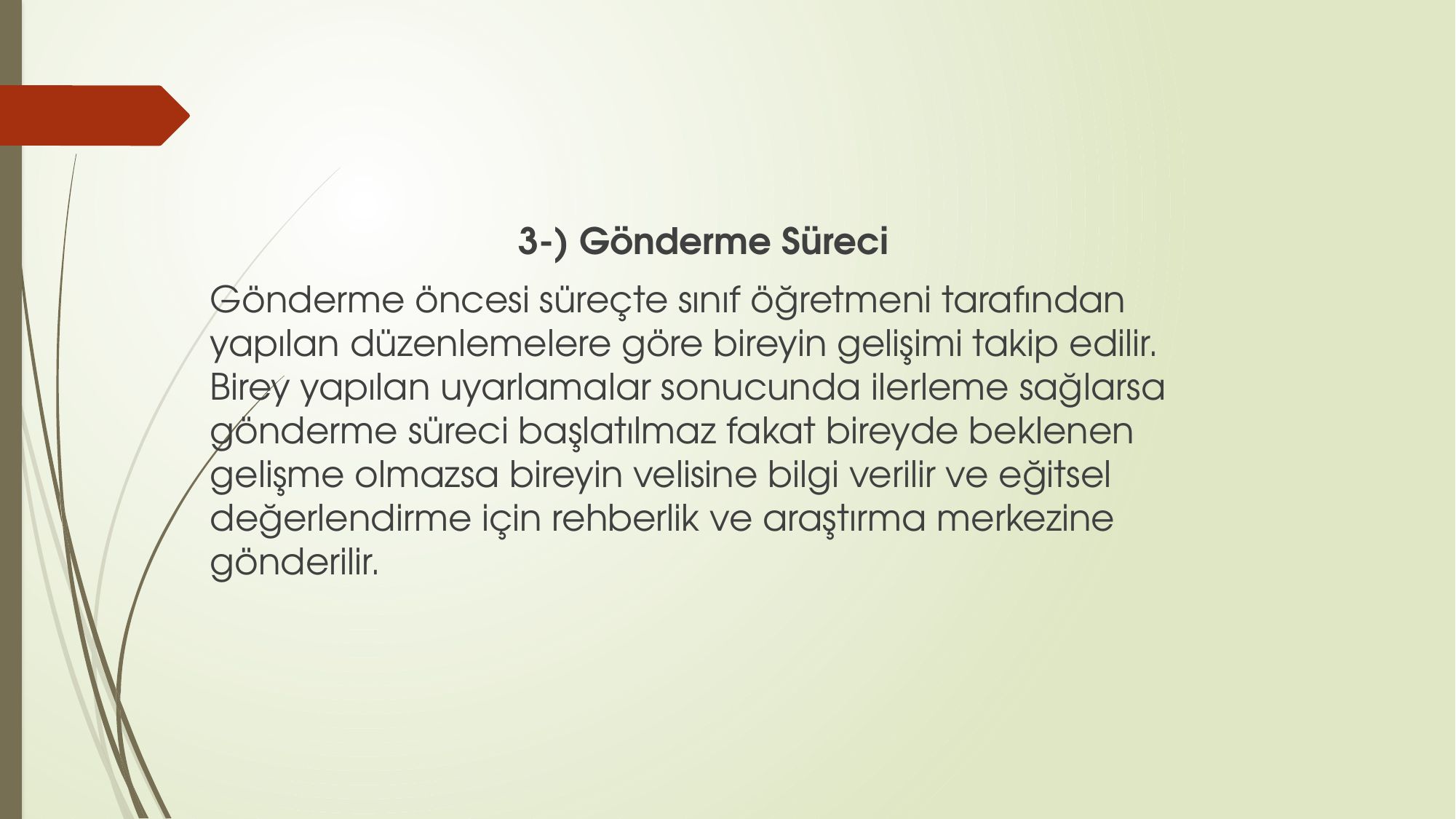

3-) Gönderme Süreci
Gönderme öncesi süreçte sınıf öğretmeni tarafından yapılan düzenlemelere göre bireyin gelişimi takip edilir. Birey yapılan uyarlamalar sonucunda ilerleme sağlarsa gönderme süreci başlatılmaz fakat bireyde beklenen gelişme olmazsa bireyin velisine bilgi verilir ve eğitsel değerlendirme için rehberlik ve araştırma merkezine gönderilir.